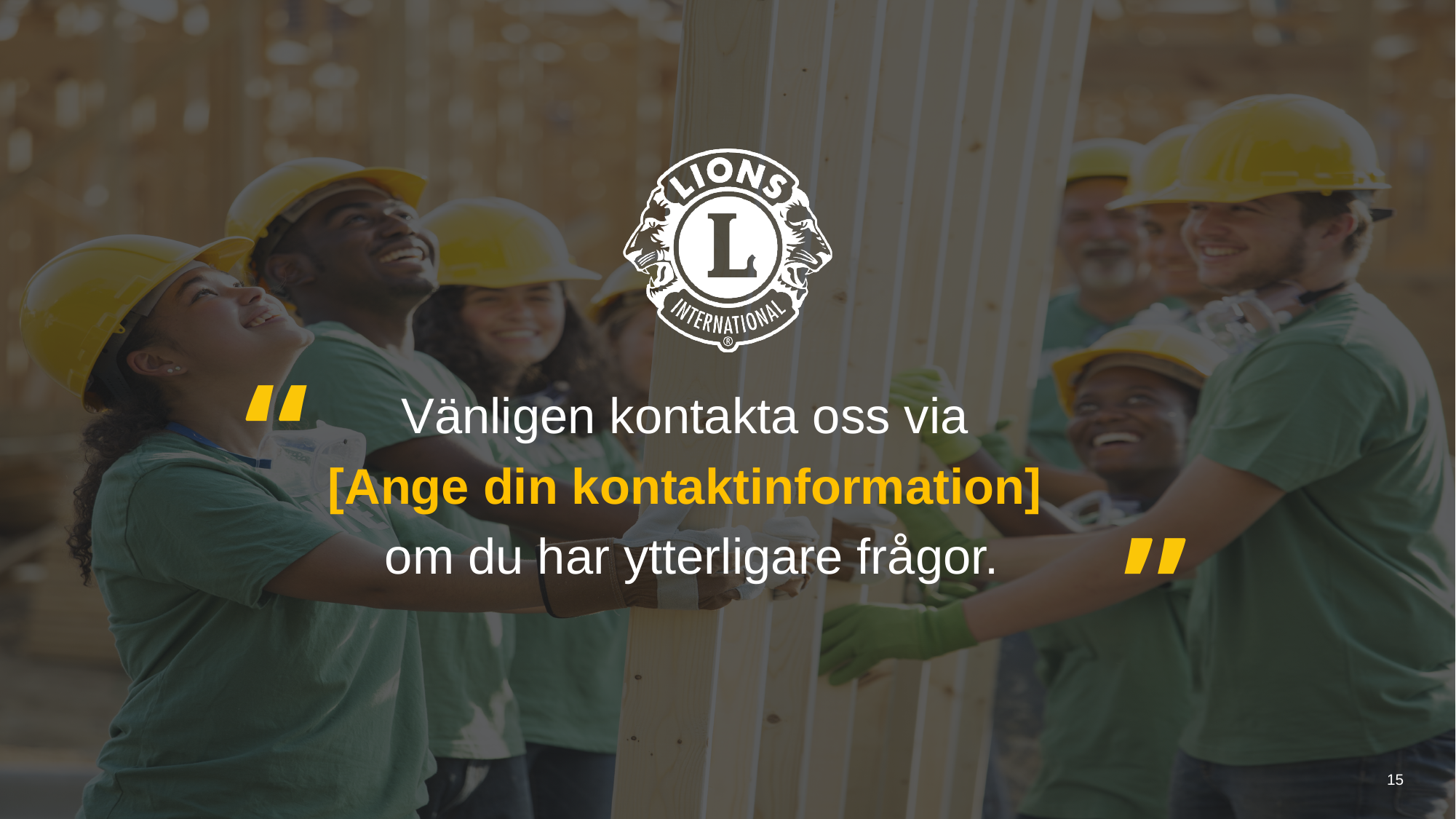

Vänligen kontakta oss via
[Ange din kontaktinformation]
om du har ytterligare frågor.